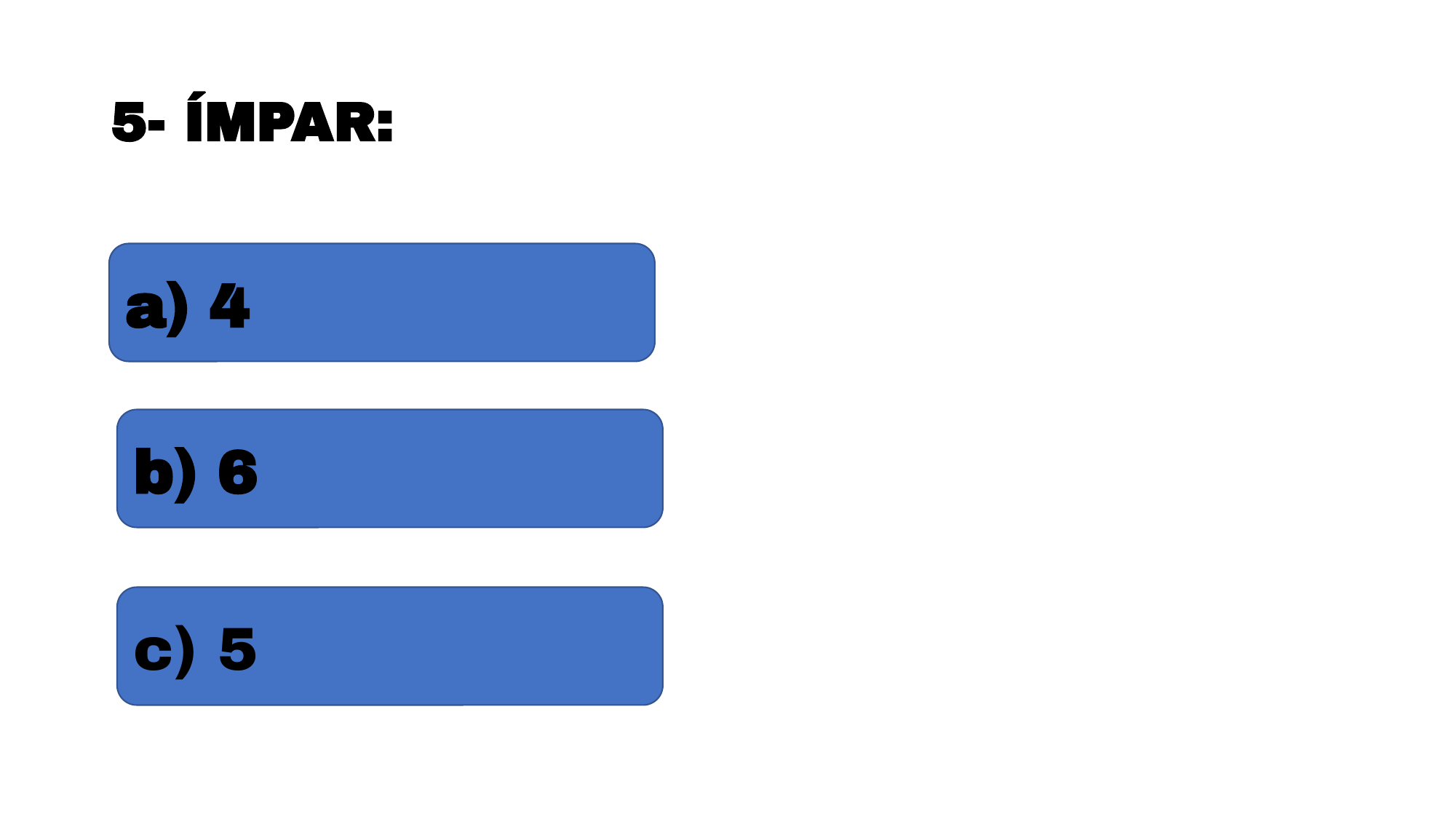

# 5- ÍMPAR:
a) 4
b) 6
c) 5